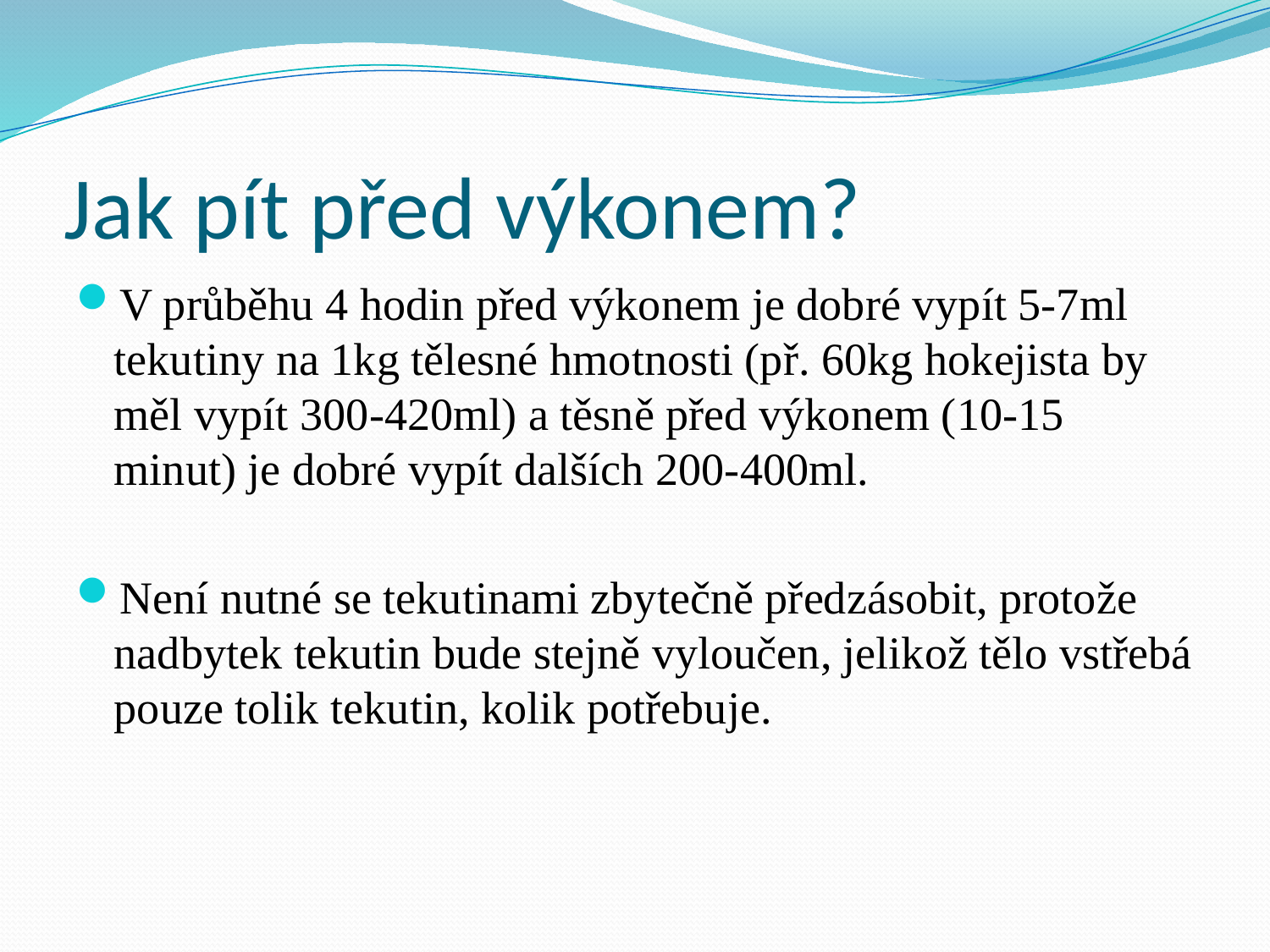

# Jak pít před výkonem?
V průběhu 4 hodin před výkonem je dobré vypít 5-7ml tekutiny na 1kg tělesné hmotnosti (př. 60kg hokejista by měl vypít 300-420ml) a těsně před výkonem (10-15 minut) je dobré vypít dalších 200-400ml.

Není nutné se tekutinami zbytečně předzásobit, protože nadbytek tekutin bude stejně vyloučen, jelikož tělo vstřebá pouze tolik tekutin, kolik potřebuje.